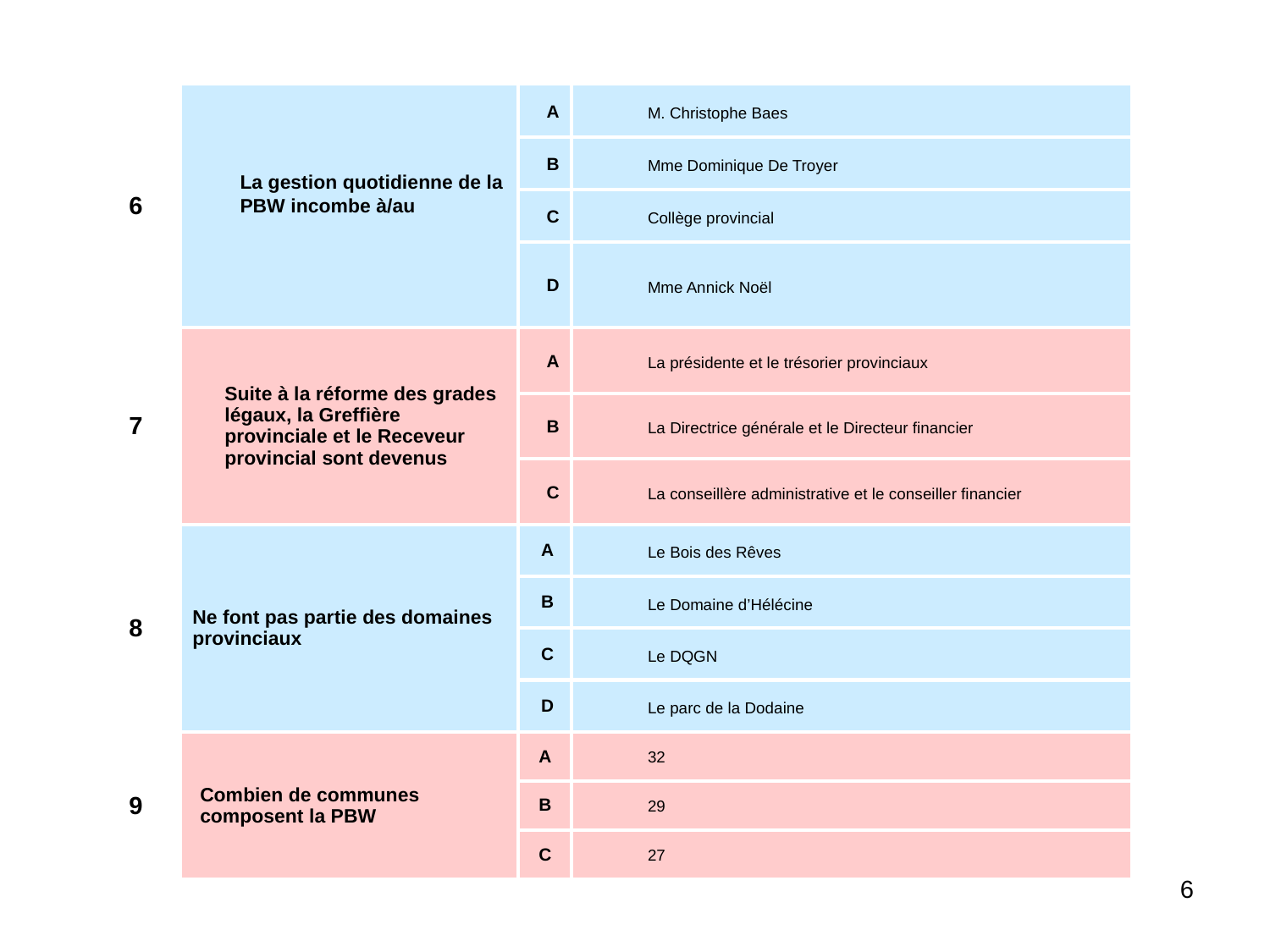

| 6 | La gestion quotidienne de la PBW incombe à/au | A | M. Christophe Baes |
| --- | --- | --- | --- |
|  |  | B | Mme Dominique De Troyer |
|  |  | C | Collège provincial |
|  |  | D | Mme Annick Noël |
| 7 | Suite à la réforme des grades légaux, la Greffière provinciale et le Receveur provincial sont devenus | A | La présidente et le trésorier provinciaux |
|  |  | B | La Directrice générale et le Directeur financier |
|  |  | C | La conseillère administrative et le conseiller financier |
| 8 | Ne font pas partie des domaines provinciaux | A | Le Bois des Rêves |
|  |  | B | Le Domaine d’Hélécine |
|  |  | C | Le DQGN |
|  |  | D | Le parc de la Dodaine |
| 9 | Combien de communes composent la PBW | A | 32 |
|  |  | B | 29 |
|  |  | C | 27 |
6